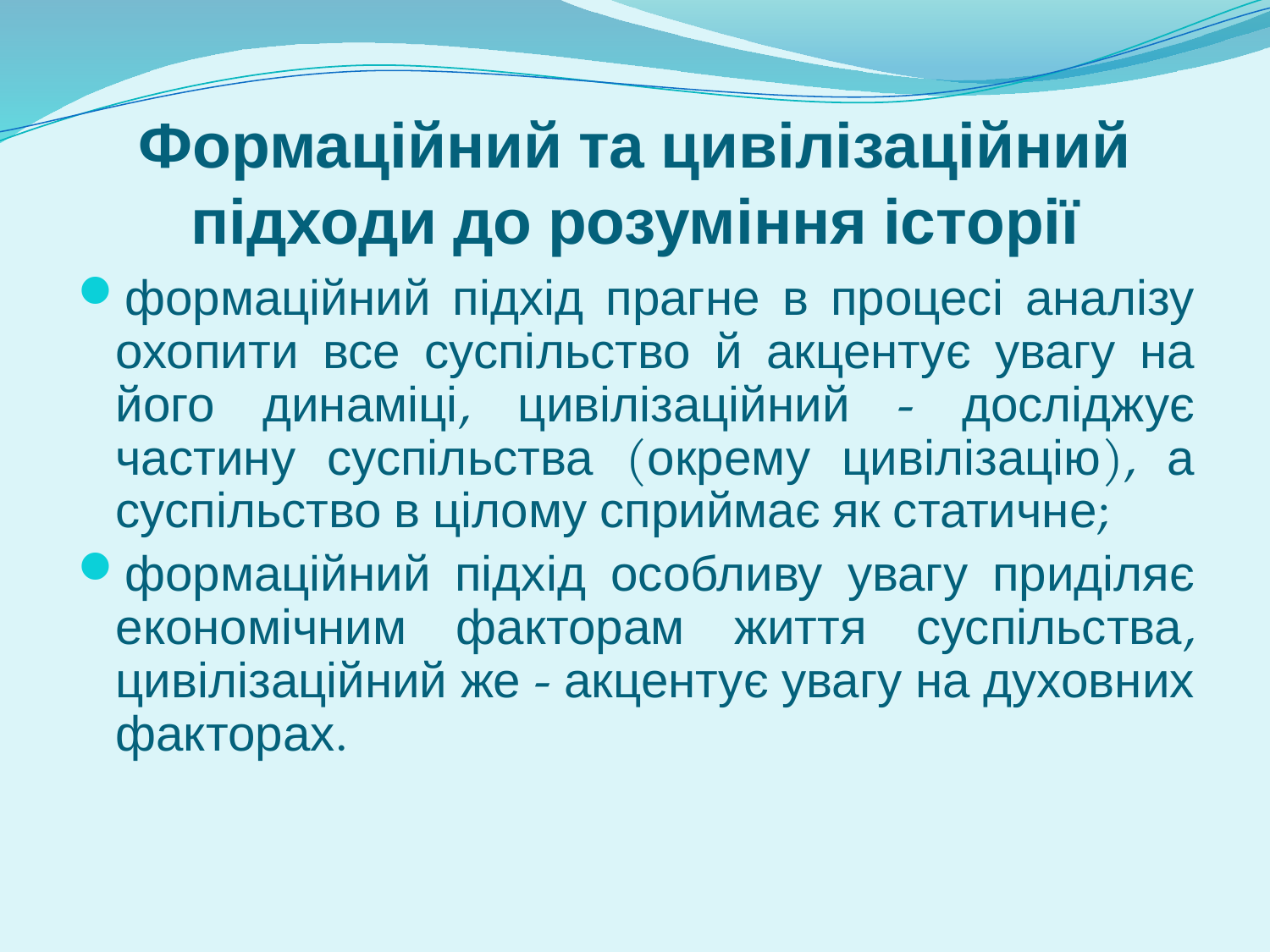

# Формаційний та цивілізаційний підходи до розуміння історії
формаційний підхід прагне в процесі аналізу охопити все суспільство й акцентує увагу на його динаміці, цивілізаційний - досліджує частину суспільства (окрему цивілізацію), а суспільство в цілому сприймає як статичне;
формаційний підхід особливу увагу приділяє економічним факторам життя суспільства, цивілізаційний же - акцентує увагу на духовних факторах.